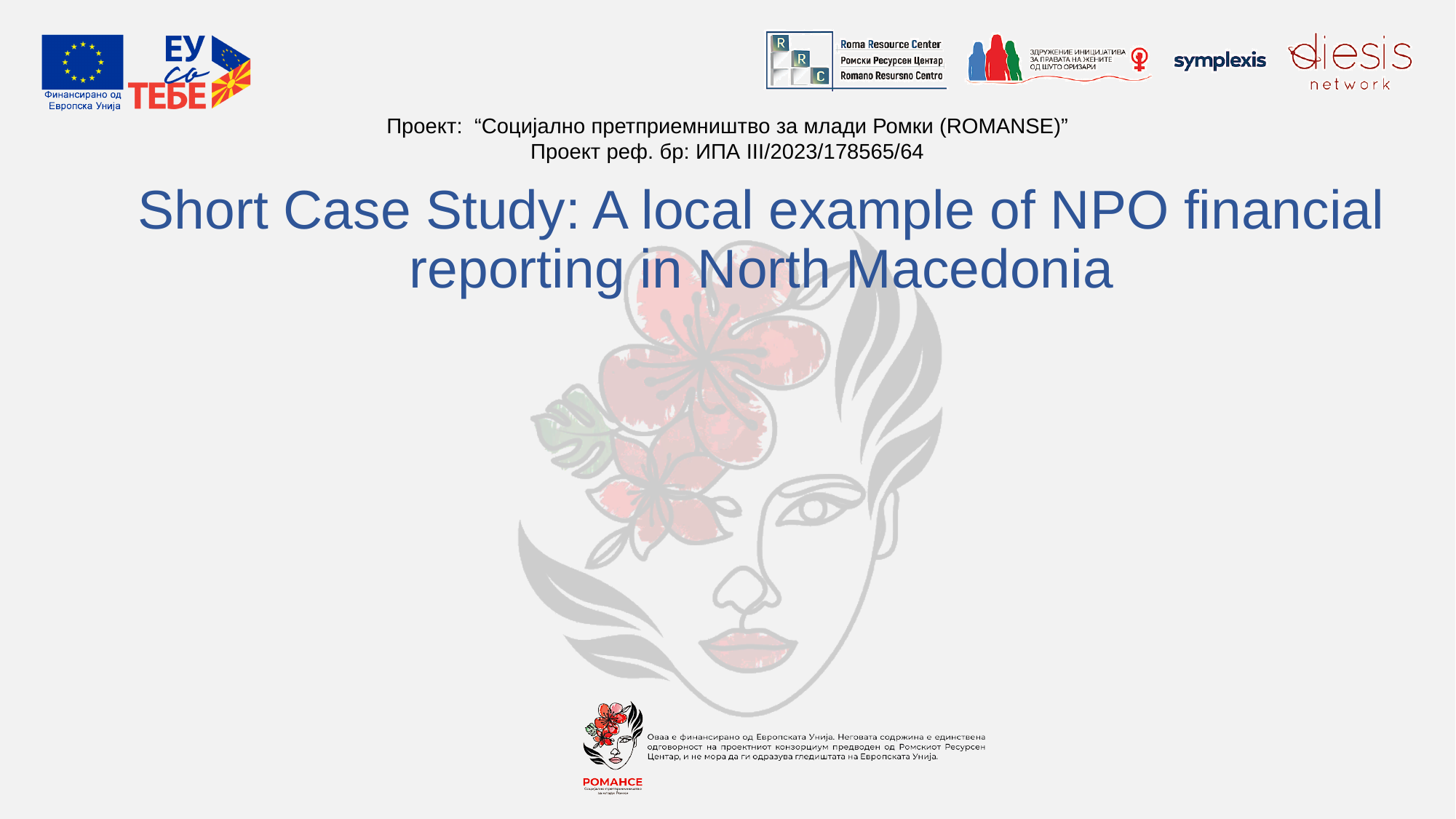

# Short Case Study: A local example of NPO financial reporting in North Macedonia